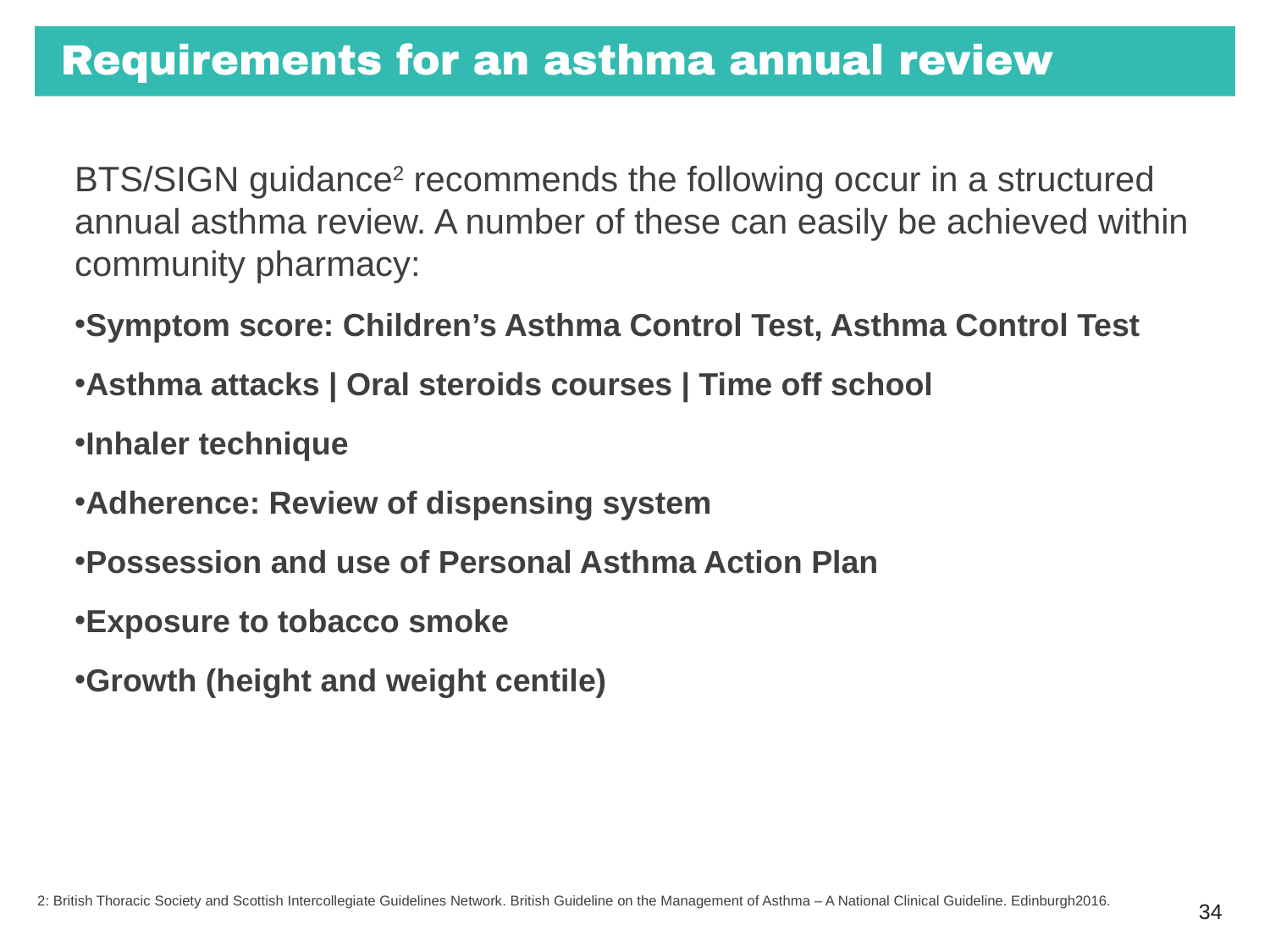

# Requirements for an asthma annual review

BTS/SIGN guidance2 recommends the following occur in a structured annual asthma review. A number of these can easily be achieved within community pharmacy:
Symptom score: Children’s Asthma Control Test, Asthma Control Test
Asthma attacks | Oral steroids courses | Time off school
Inhaler technique
Adherence: Review of dispensing system
Possession and use of Personal Asthma Action Plan
Exposure to tobacco smoke
Growth (height and weight centile)
2: British Thoracic Society and Scottish Intercollegiate Guidelines Network. British Guideline on the Management of Asthma – A National Clinical Guideline. Edinburgh2016.
34